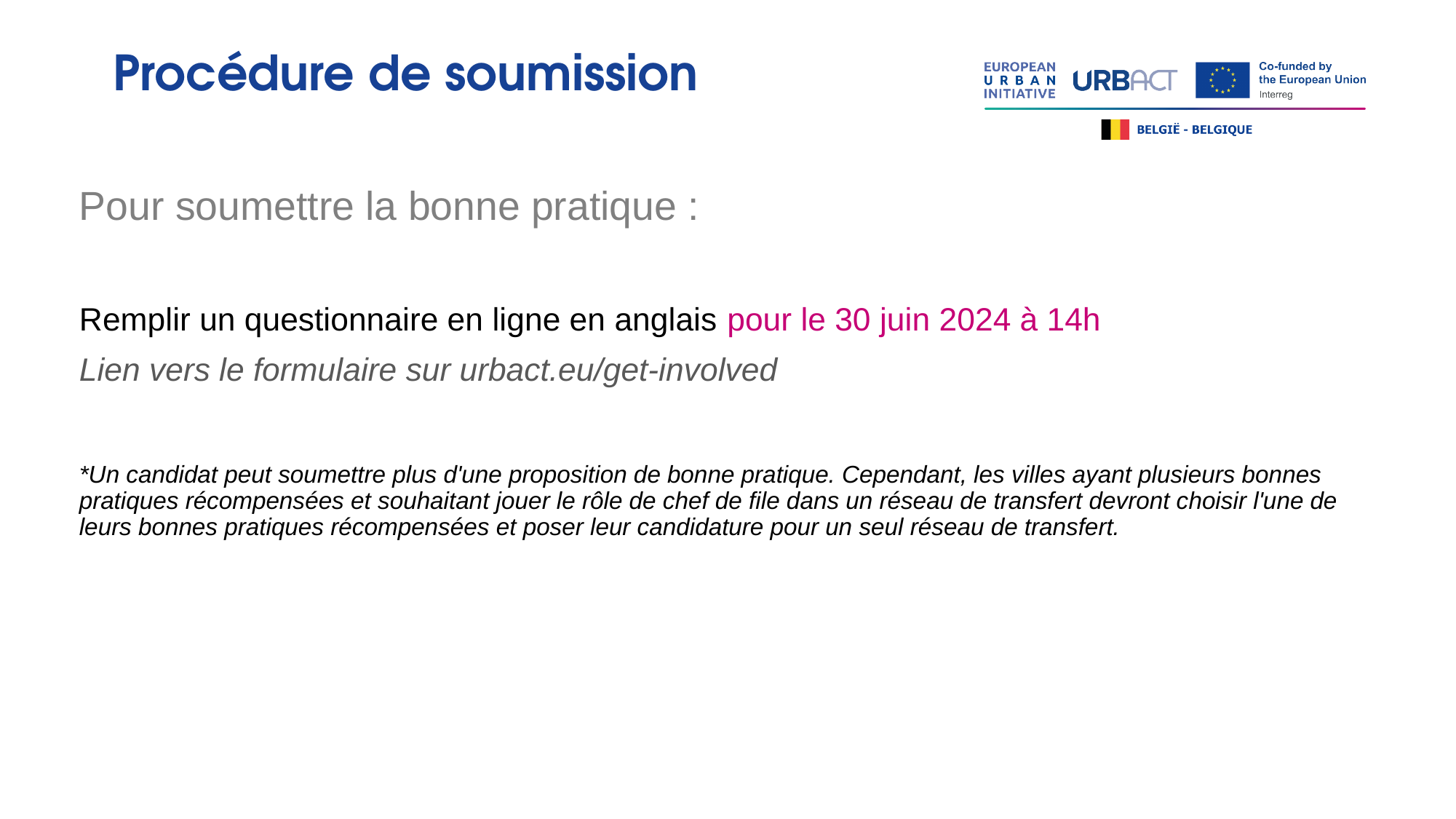

#
Procédure de soumission
Pour soumettre la bonne pratique :

Remplir un questionnaire en ligne en anglais pour le 30 juin 2024 à 14h
Lien vers le formulaire sur urbact.eu/get-involved

*Un candidat peut soumettre plus d'une proposition de bonne pratique. Cependant, les villes ayant plusieurs bonnes pratiques récompensées et souhaitant jouer le rôle de chef de file dans un réseau de transfert devront choisir l'une de leurs bonnes pratiques récompensées et poser leur candidature pour un seul réseau de transfert.